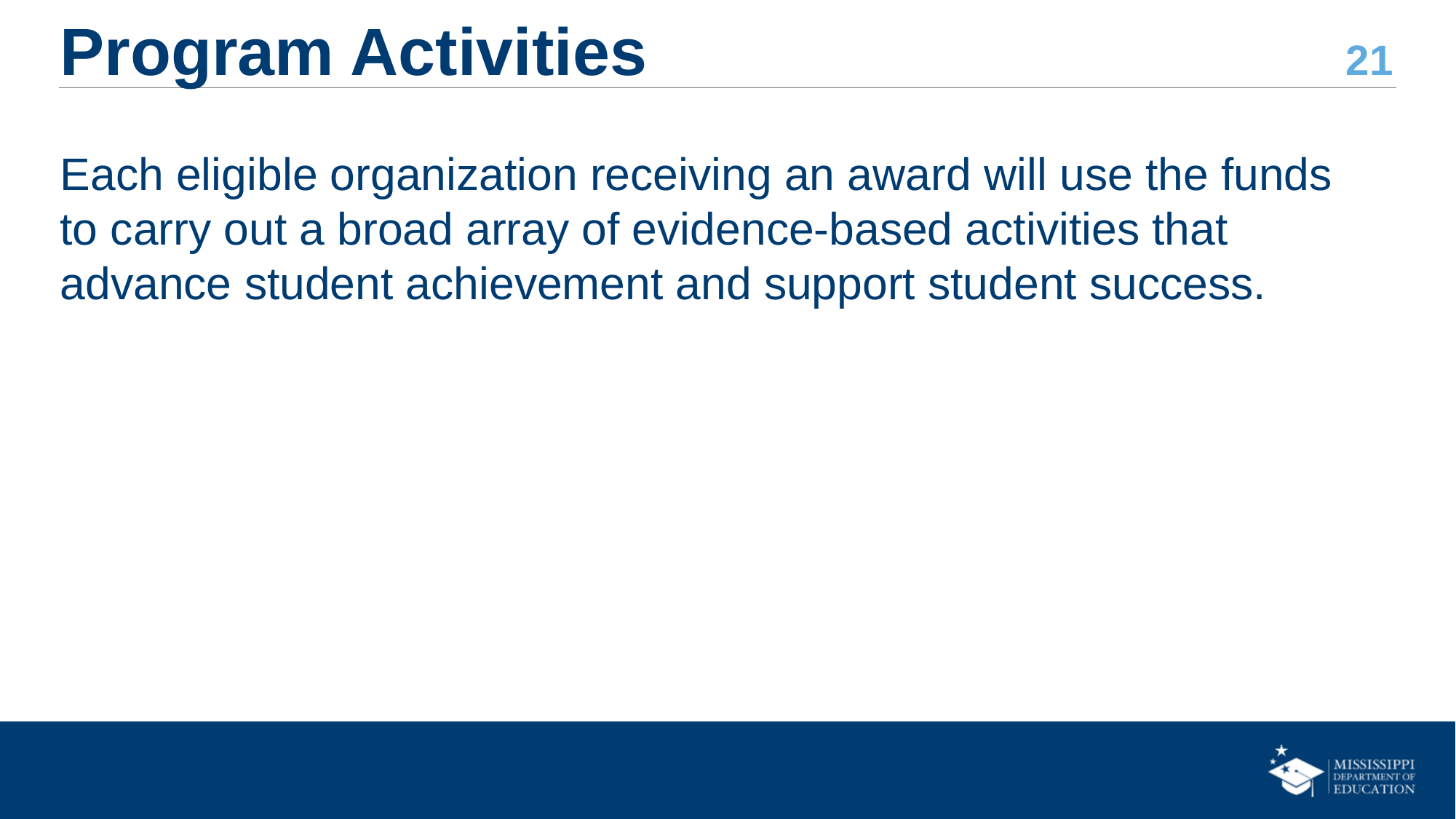

# Program Activities
Each eligible organization receiving an award will use the funds to carry out a broad array of evidence-based activities that advance student achievement and support student success.